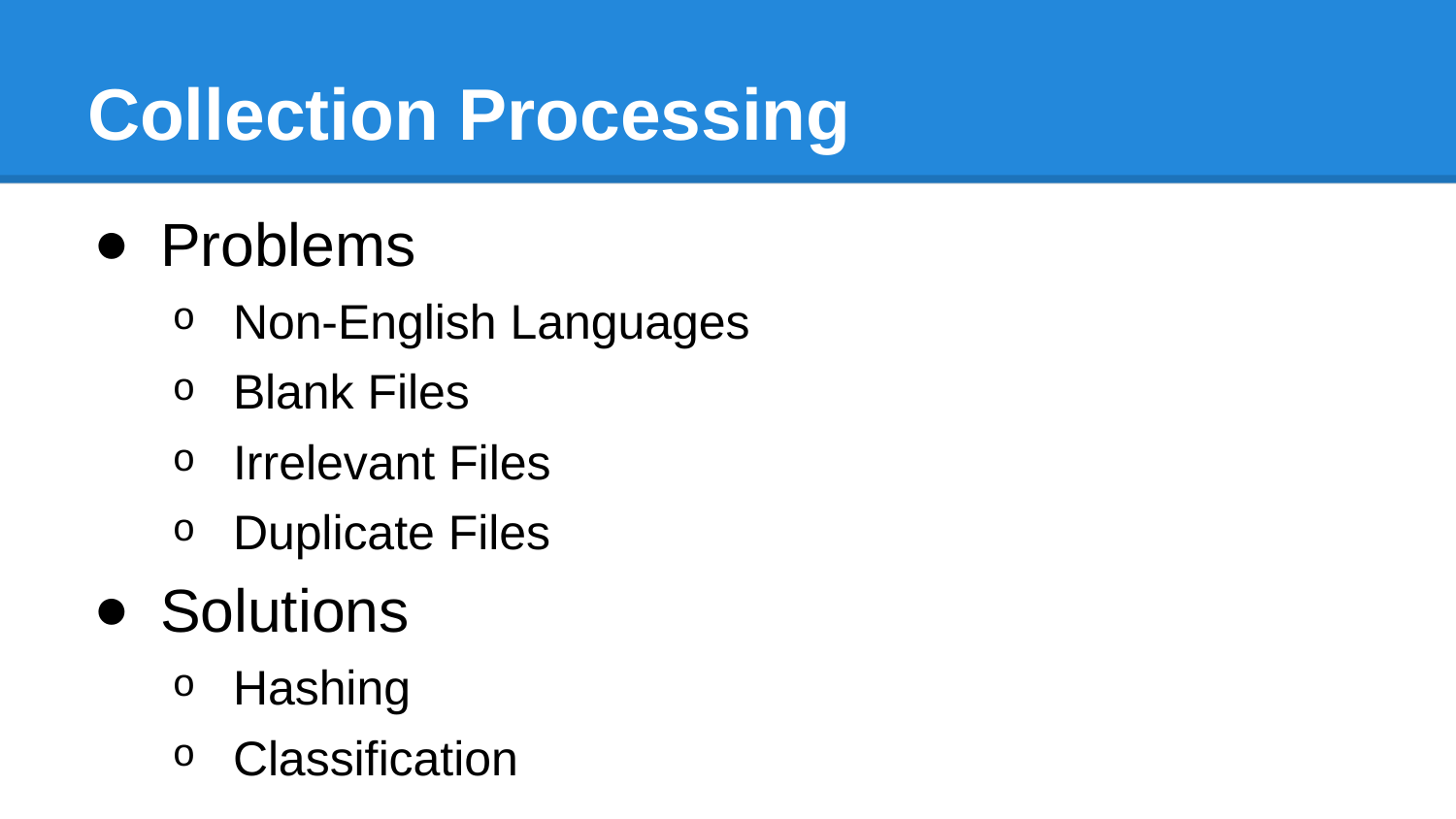

# Collection Processing
Problems
Non-English Languages
Blank Files
Irrelevant Files
Duplicate Files
Solutions
Hashing
Classification